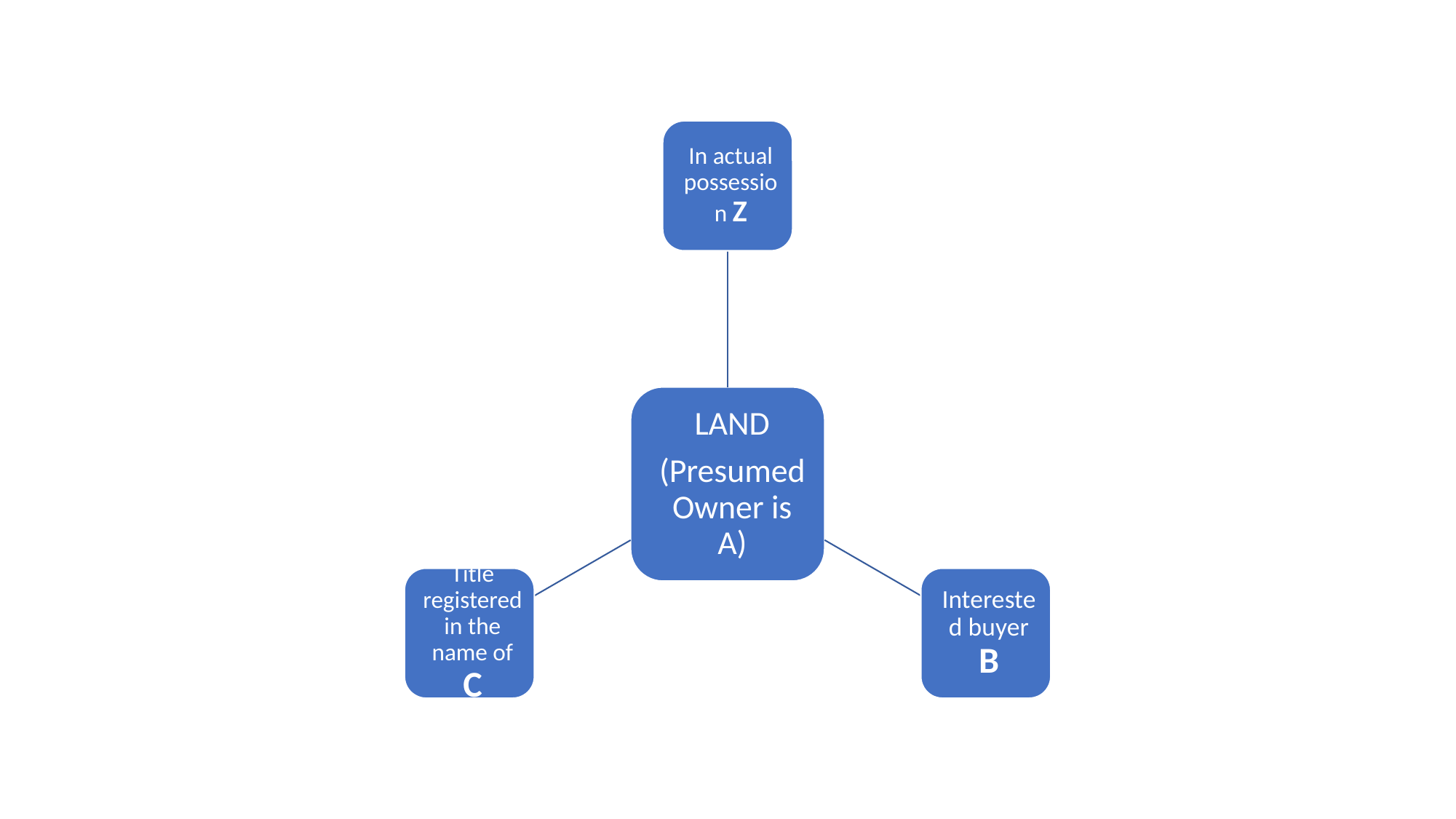

LAND
(Presumed Owner is A)
In actual possession Z
Interested buyer B
Title registered in the name of C